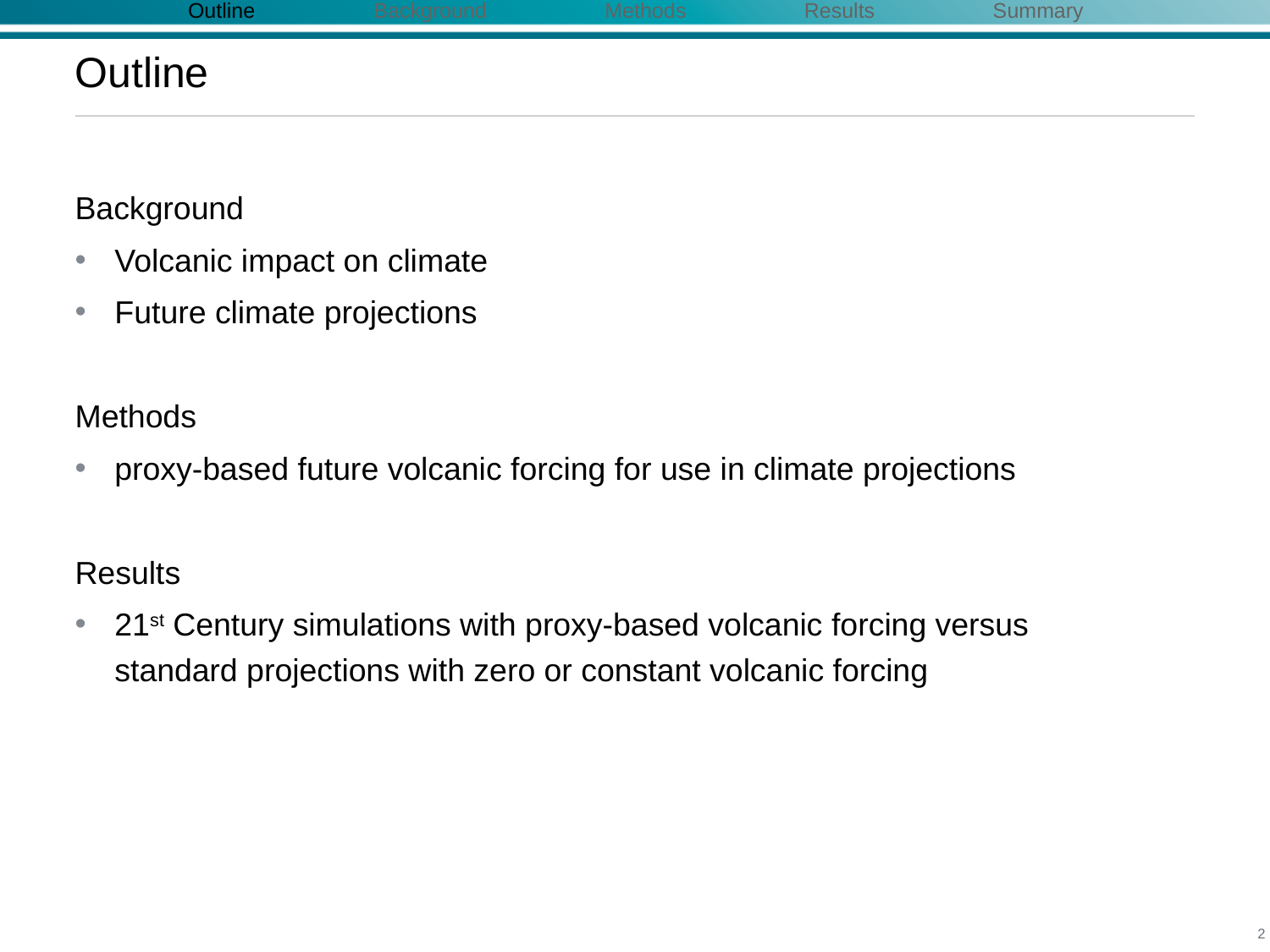

Outline                    Background                    Methods                    Results                    Summary
# Outline

Background
Volcanic impact on climate
Future climate projections

Methods
proxy-based future volcanic forcing for use in climate projections

Results
21st Century simulations with proxy-based volcanic forcing versus standard projections with zero or constant volcanic forcing

2